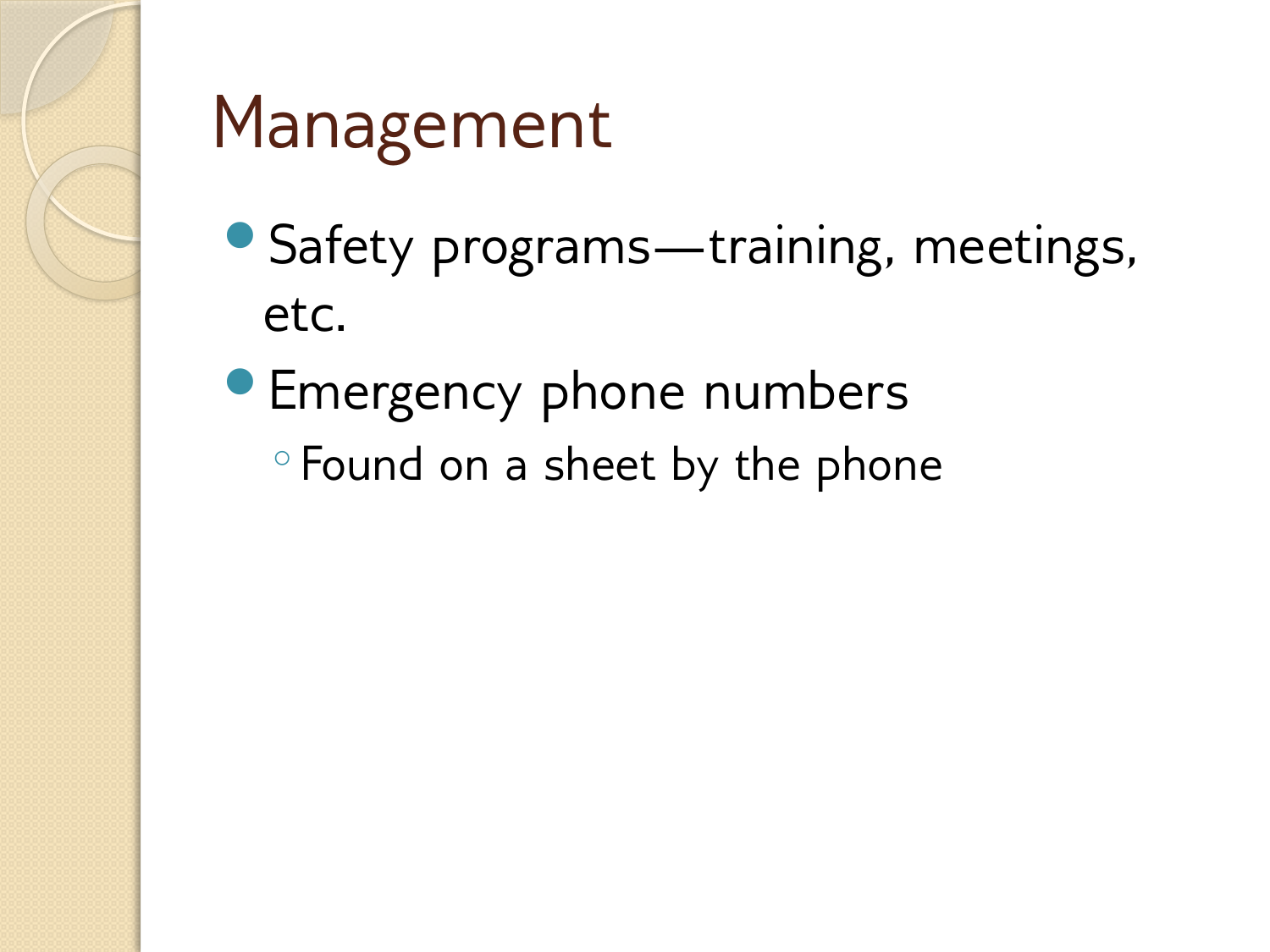

# Management
Safety programs—training, meetings, etc.
Emergency phone numbers
Found on a sheet by the phone